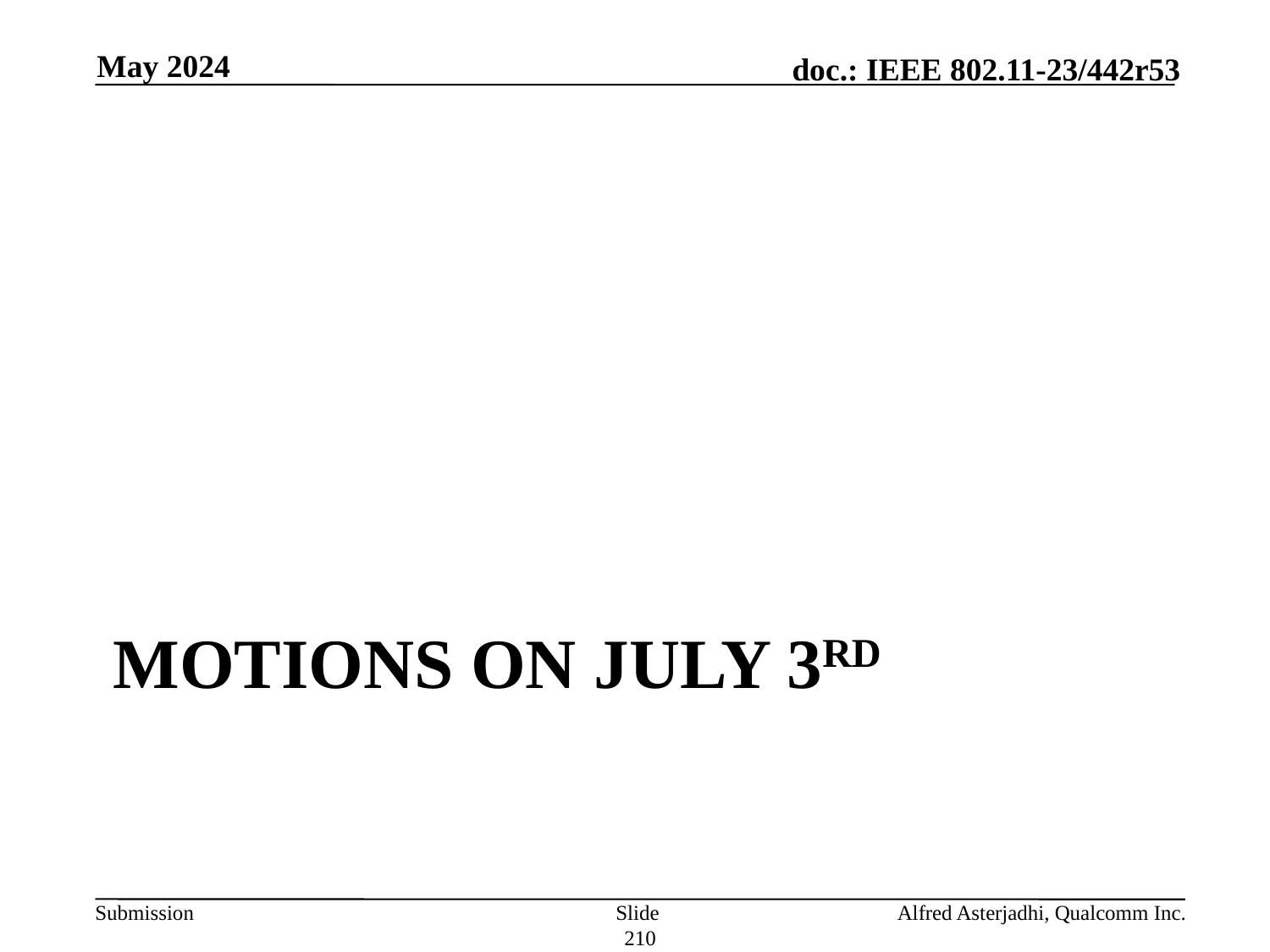

May 2024

# Motions on July 3rd
Slide 210
Alfred Asterjadhi, Qualcomm Inc.